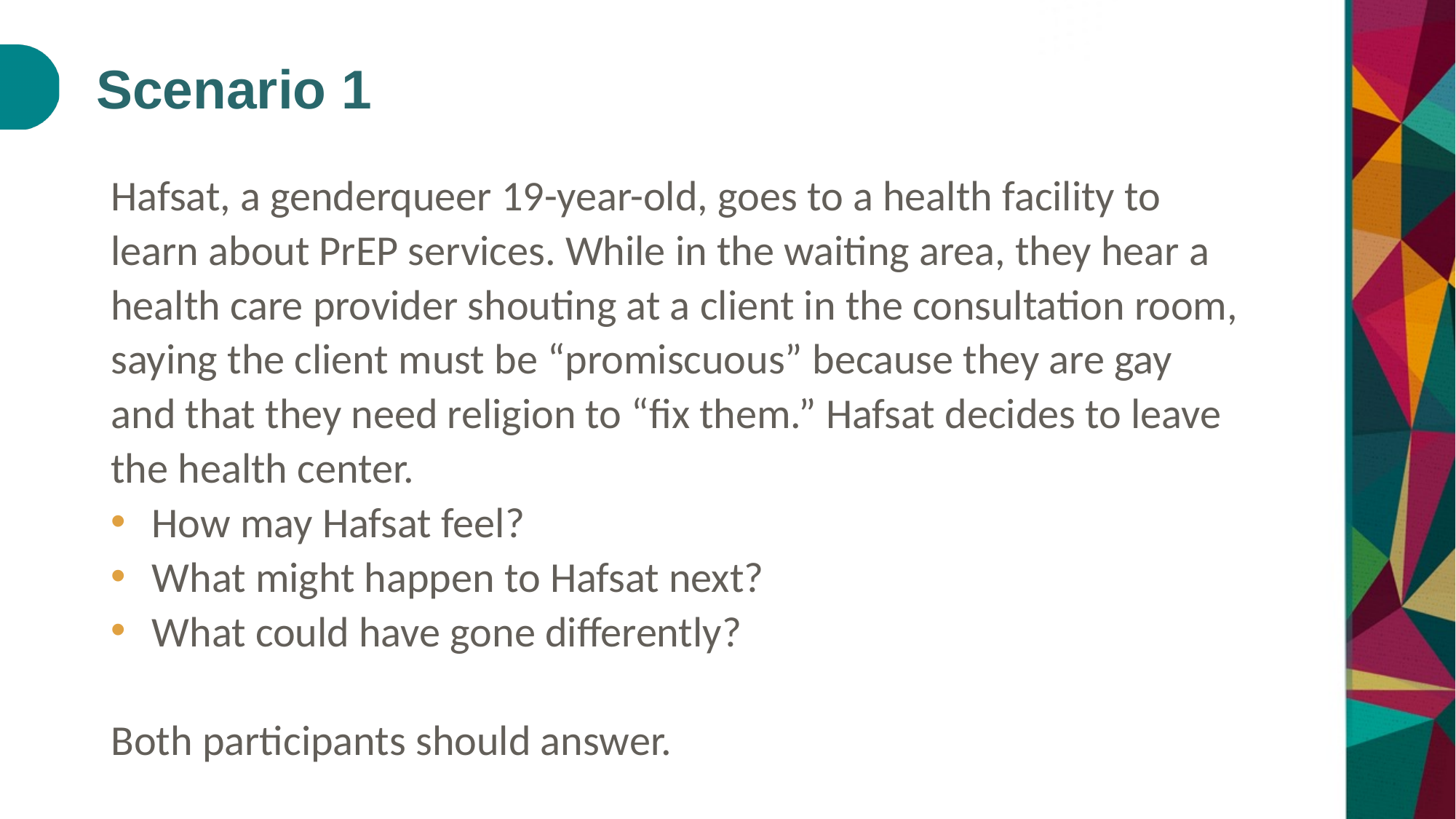

# Scenario 1
Hafsat, a genderqueer 19-year-old, goes to a health facility to learn about PrEP services. While in the waiting area, they hear a health care provider shouting at a client in the consultation room, saying the client must be “promiscuous” because they are gay and that they need religion to “fix them.” Hafsat decides to leave the health center.
How may Hafsat feel?
What might happen to Hafsat next?
What could have gone differently?

Both participants should answer.